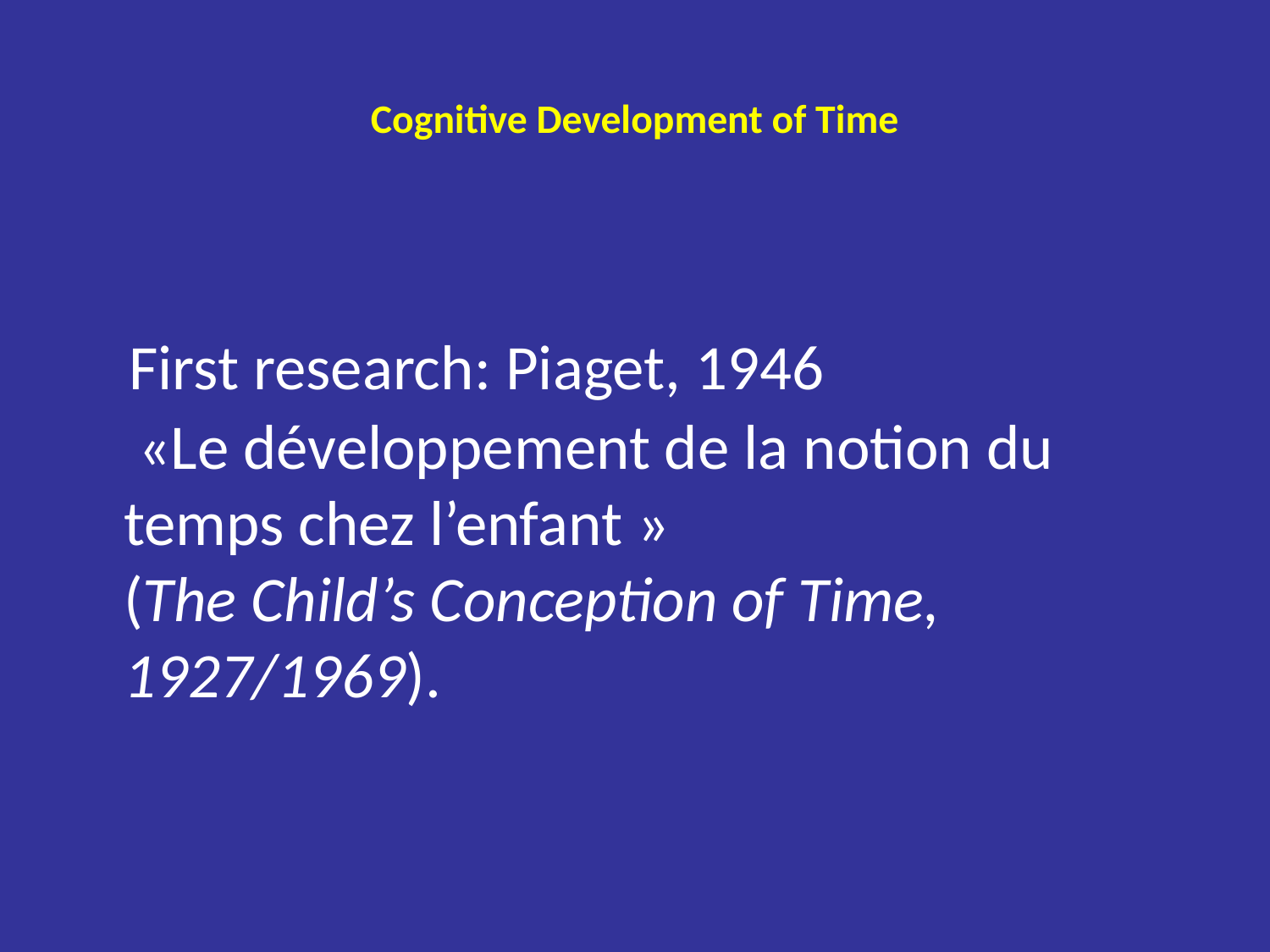

# Cognitive Development of Time
   First research: Piaget, 1946
 «Le développement de la notion du
temps chez l’enfant »
(The Child’s Conception of Time, 1927/1969).